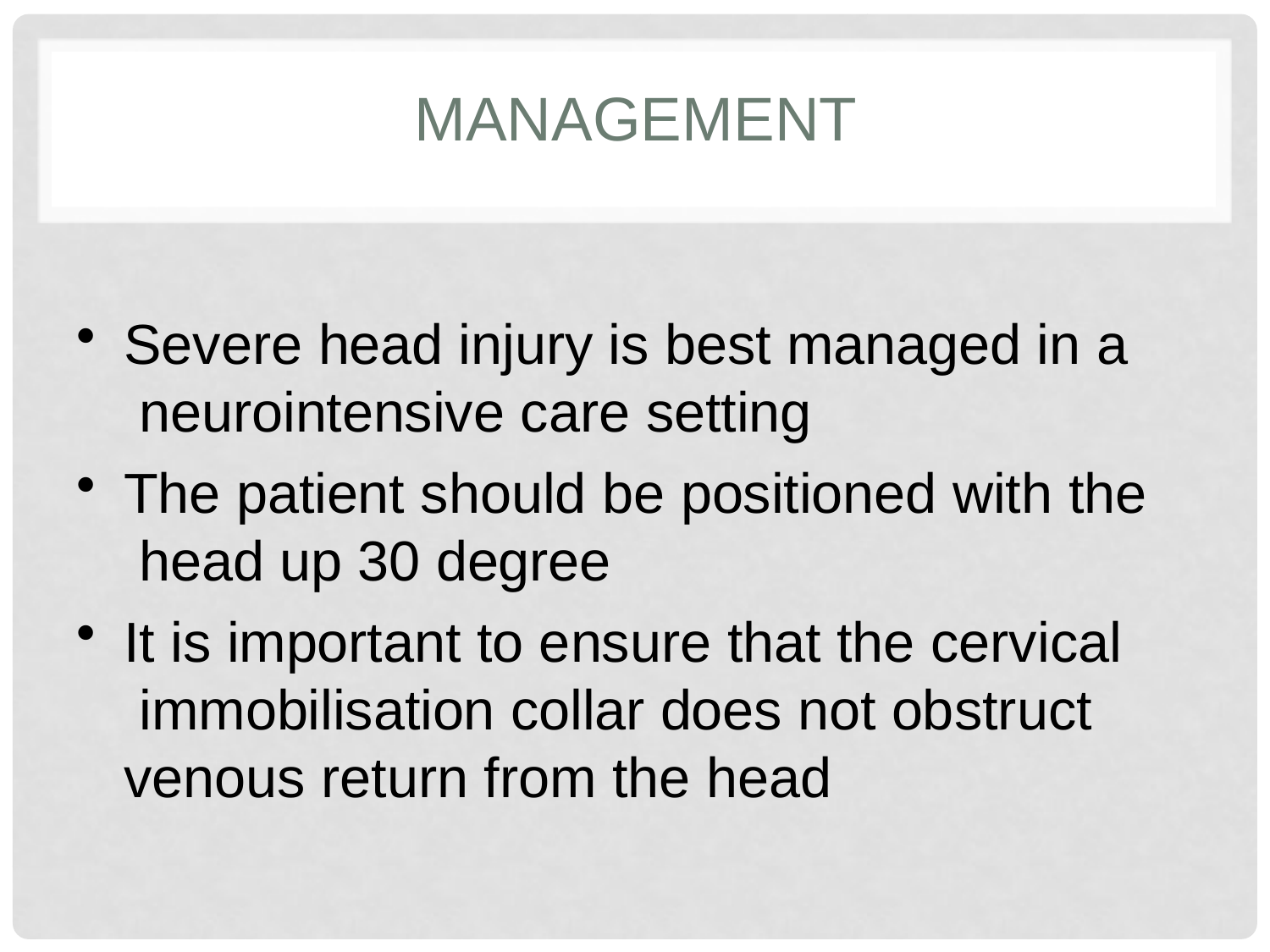

# Management
Severe head injury is best managed in a  neurointensive care setting
The patient should be positioned with the  head up 30 degree
It is important to ensure that the cervical  immobilisation collar does not obstruct  venous return from the head